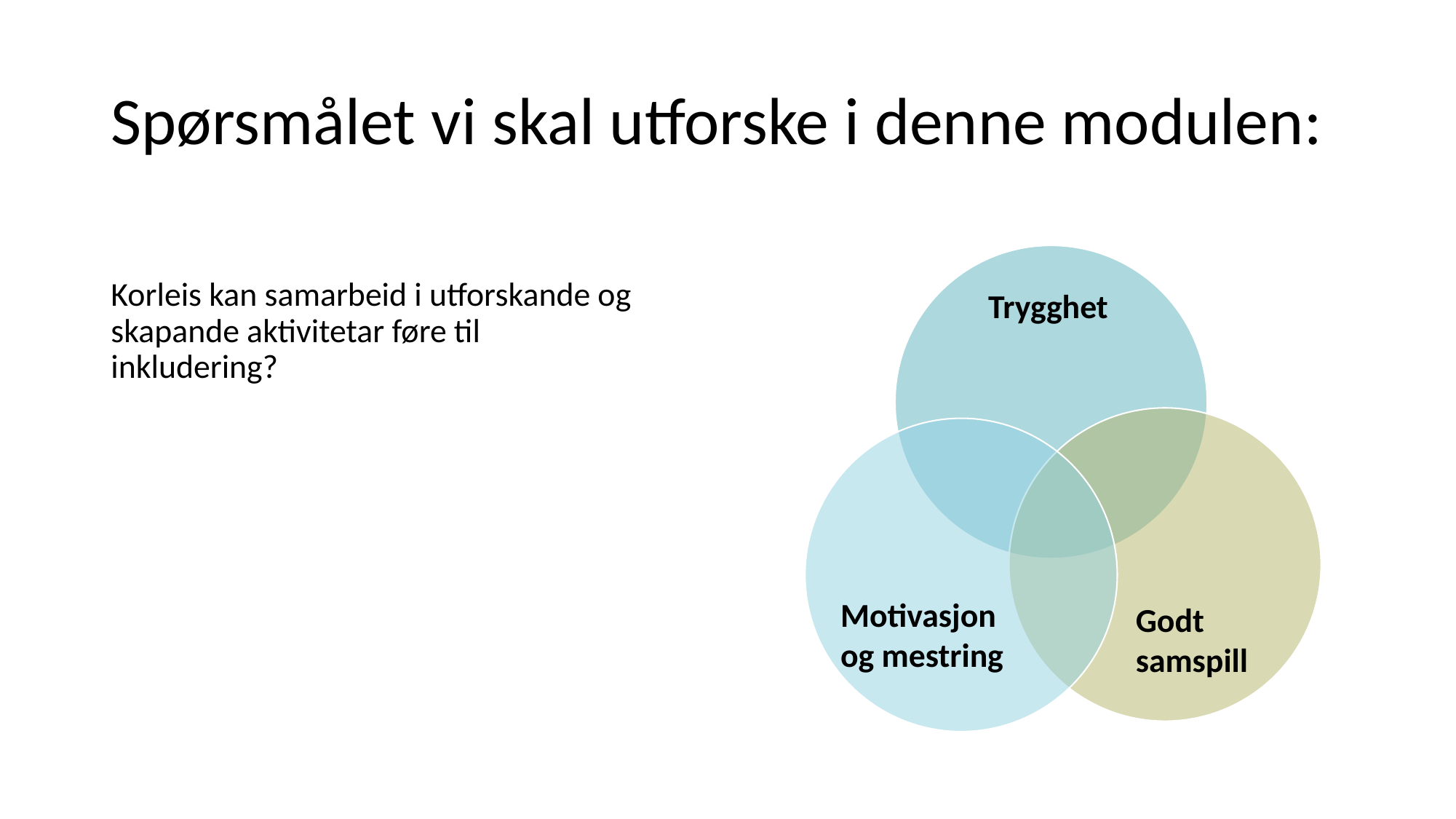

# Spørsmålet vi skal utforske i denne modulen:

Korleis kan samarbeid i utforskande og skapande aktivitetar føre til inkludering?
Trygghet

Motivasjon og mestring
Godt samspill